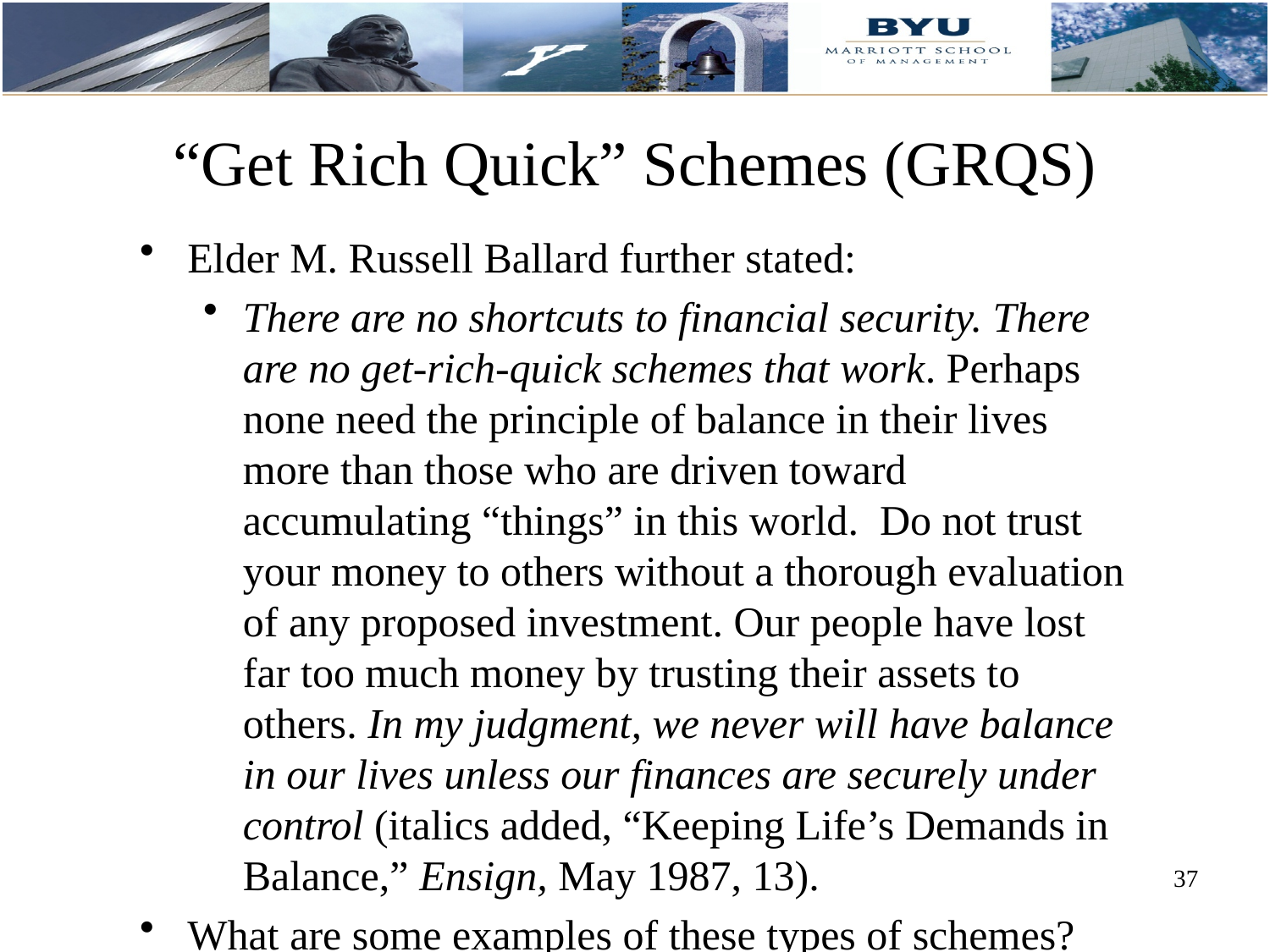

“Get Rich Quick” Schemes (GRQS)
Elder M. Russell Ballard further stated:
There are no shortcuts to financial security. There are no get-rich-quick schemes that work. Perhaps none need the principle of balance in their lives more than those who are driven toward accumulating “things” in this world.  Do not trust your money to others without a thorough evaluation of any proposed investment. Our people have lost far too much money by trusting their assets to others. In my judgment, we never will have balance in our lives unless our finances are securely under control (italics added, “Keeping Life’s Demands in Balance,” Ensign, May 1987, 13).
What are some examples of these types of schemes?